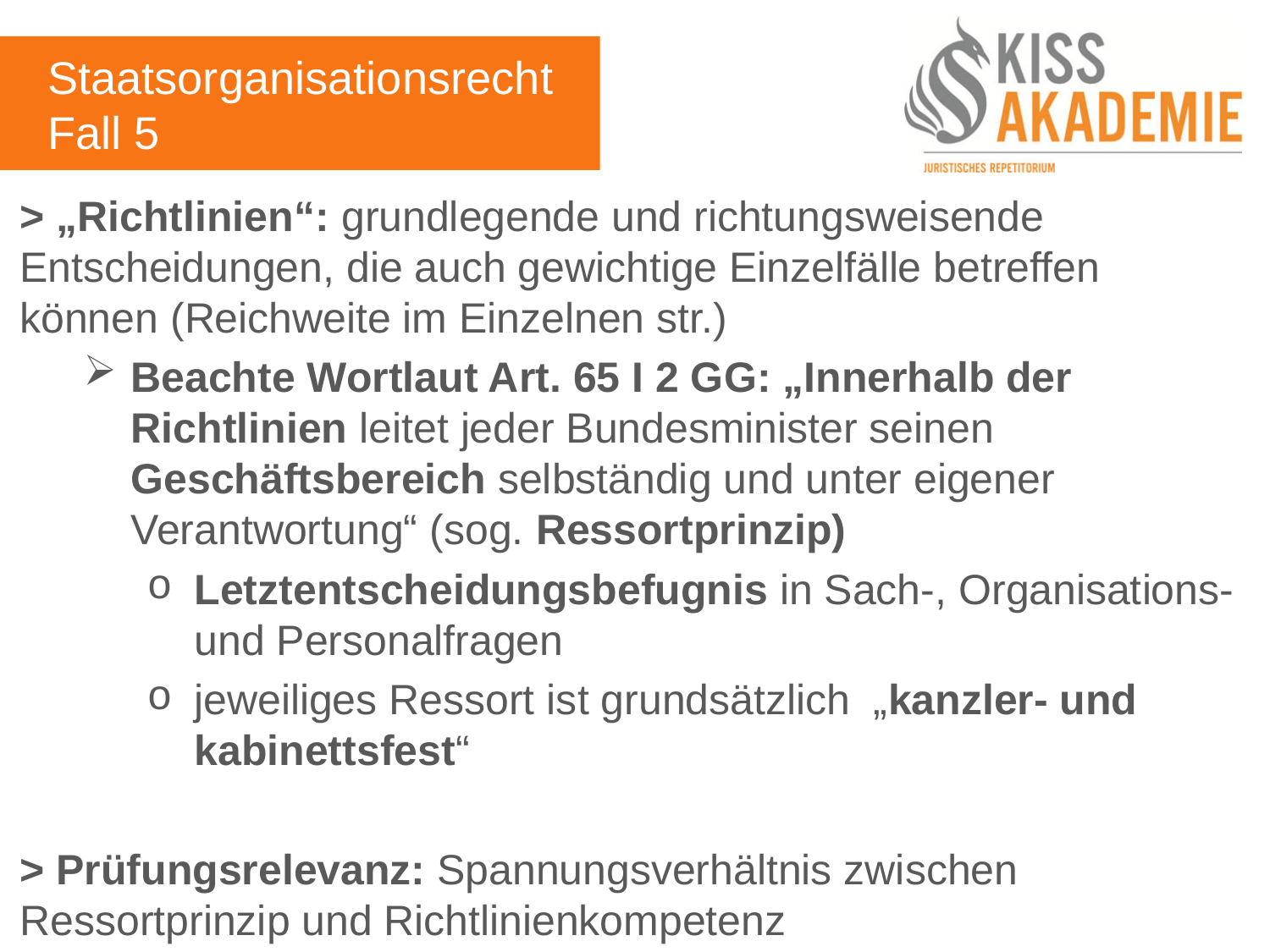

Staatsorganisationsrecht
Fall 5
> „Richtlinien“: grundlegende und richtungsweisende Entscheidungen, die auch gewichtige Einzelfälle betreffen können (Reichweite im Einzelnen str.)
Beachte Wortlaut Art. 65 I 2 GG: „Innerhalb der Richtlinien leitet jeder Bundesminister seinen Geschäftsbereich selbständig und unter eigener Verantwortung“ (sog. Ressortprinzip)
Letztentscheidungsbefugnis in Sach-, Organisations- und Personalfragen
jeweiliges Ressort ist grundsätzlich  „kanzler- und kabinettsfest“

> Prüfungsrelevanz: Spannungsverhältnis zwischen Ressortprinzip und Richtlinienkompetenz